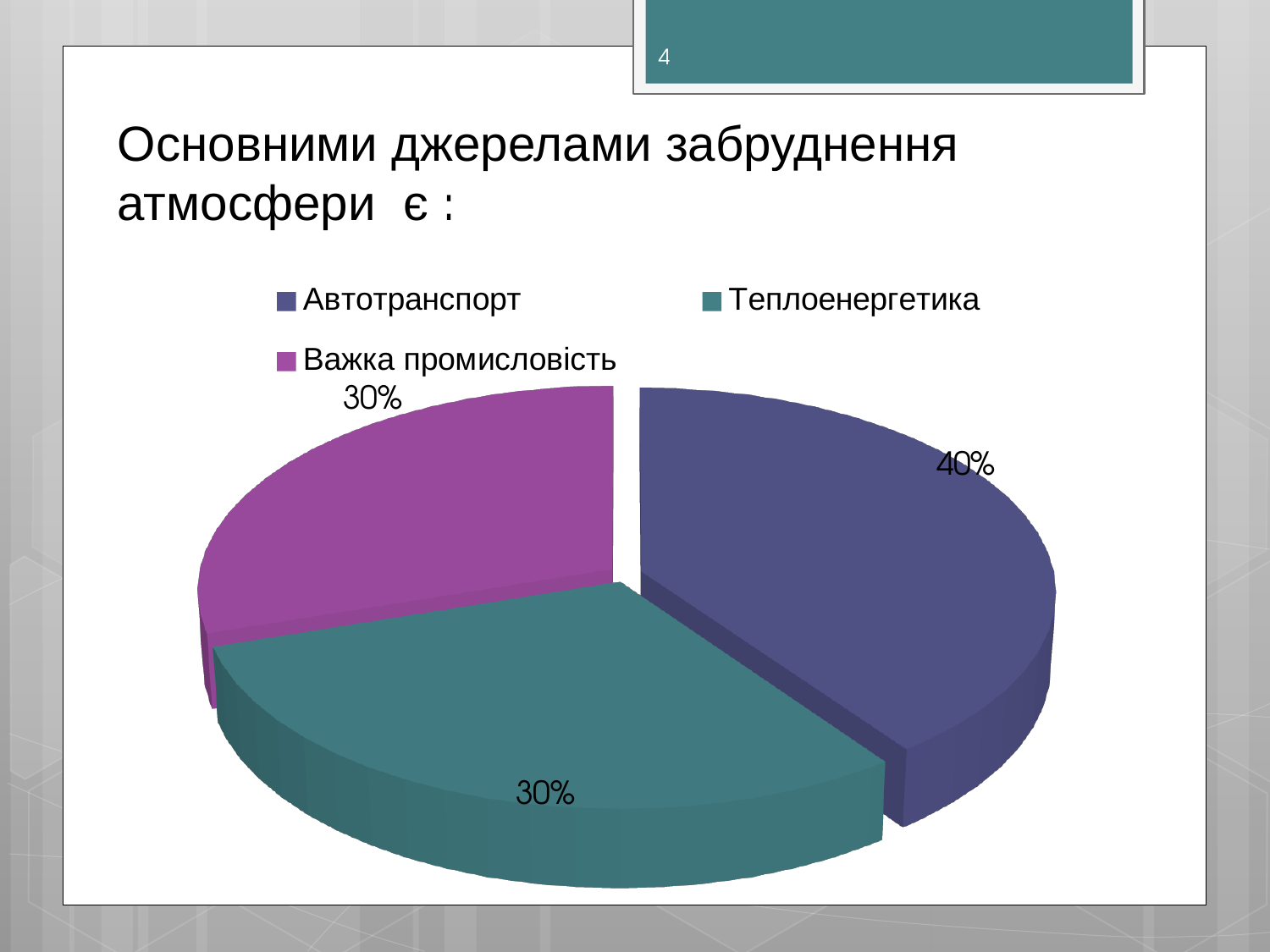

4
# Основними джерелами забруднення атмосфери  є :

[unsupported chart]